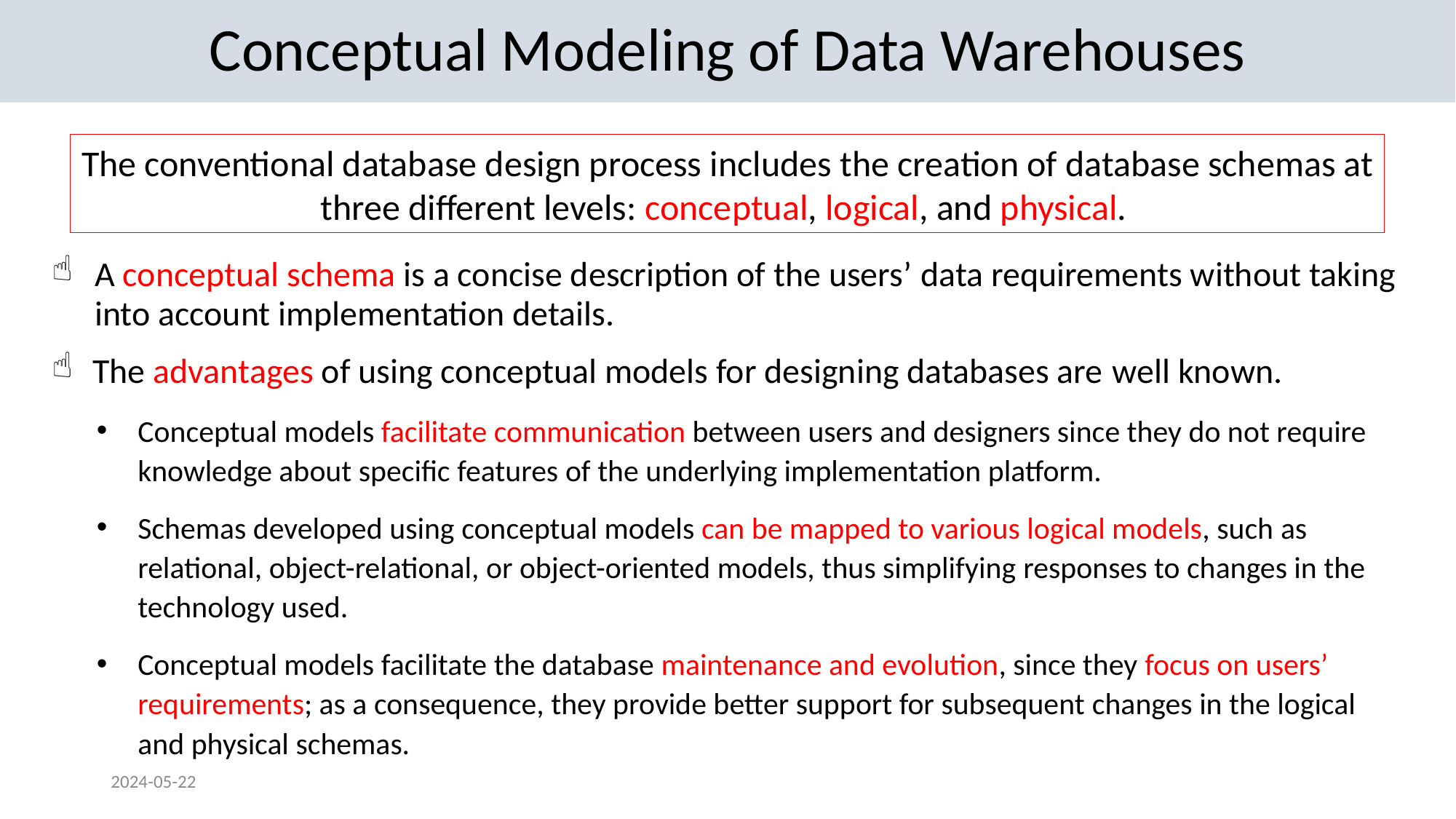

Conceptual Modeling of Data Warehouses
The conventional database design process includes the creation of database schemas at three different levels: conceptual, logical, and physical.
A conceptual schema is a concise description of the users’ data requirements without taking into account implementation details.
The advantages of using conceptual models for designing databases are well known.
Conceptual models facilitate communication between users and designers since they do not require knowledge about specific features of the underlying implementation platform.
Schemas developed using conceptual models can be mapped to various logical models, such as relational, object-relational, or object-oriented models, thus simplifying responses to changes in the technology used.
Conceptual models facilitate the database maintenance and evolution, since they focus on users’ requirements; as a consequence, they provide better support for subsequent changes in the logical and physical schemas.

2024-05-22